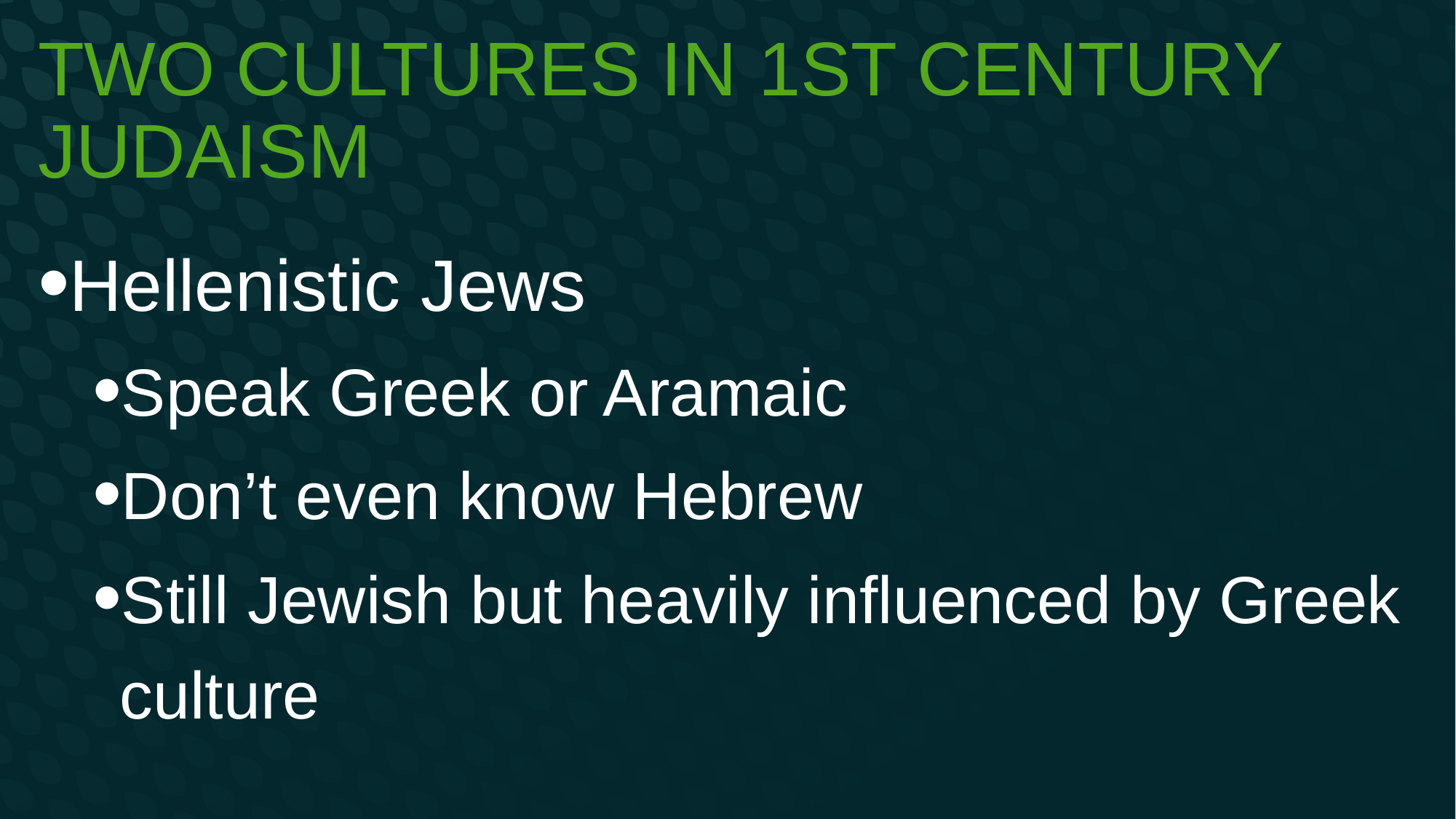

# Two cultures in 1st Century Judaism
Hellenistic Jews
Speak Greek or Aramaic
Don’t even know Hebrew
Still Jewish but heavily influenced by Greek culture